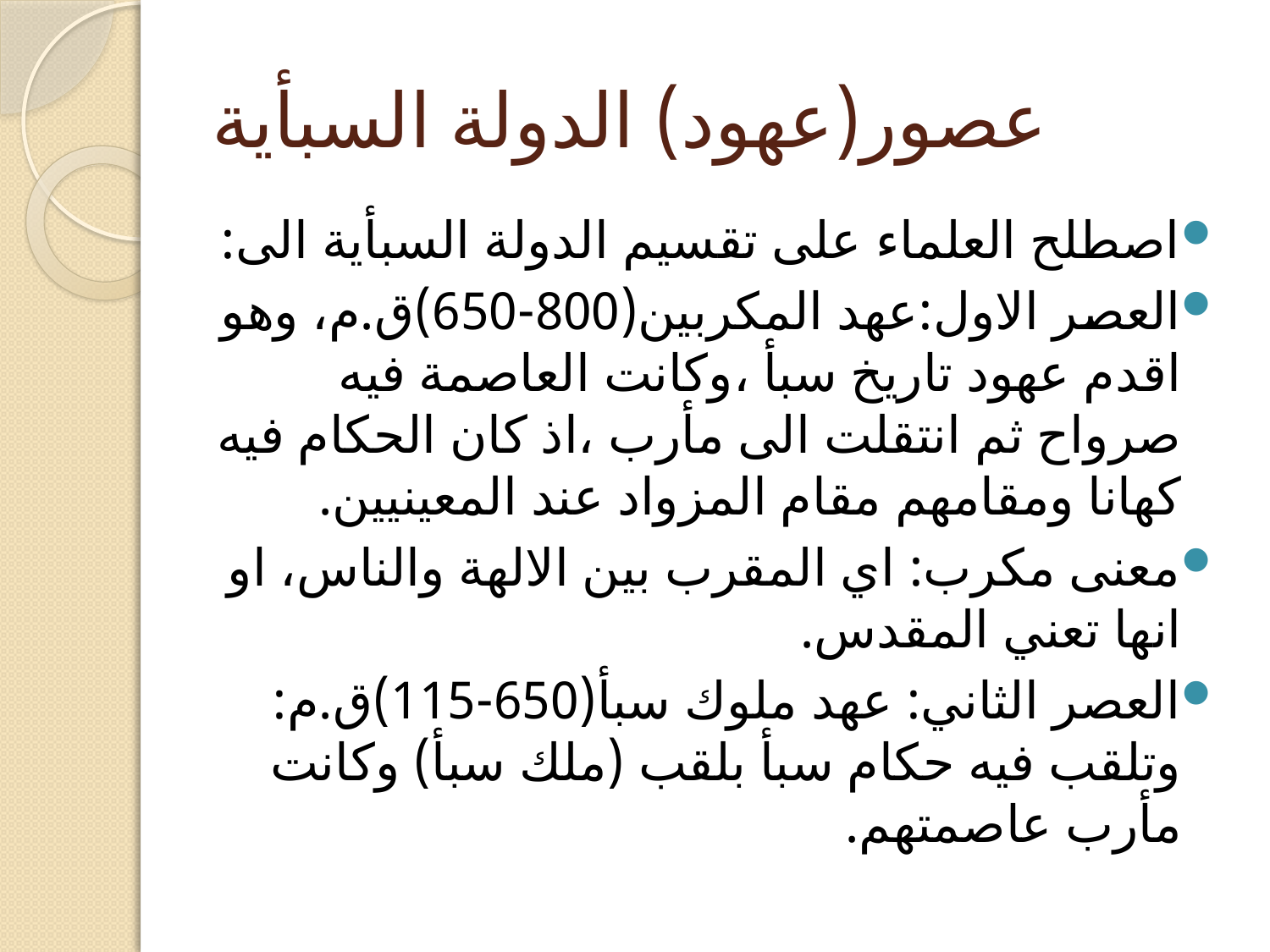

# عصور(عهود) الدولة السبأية
اصطلح العلماء على تقسيم الدولة السبأية الى:
العصر الاول:عهد المكربين(800-650)ق.م، وهو اقدم عهود تاريخ سبأ ،وكانت العاصمة فيه صرواح ثم انتقلت الى مأرب ،اذ كان الحكام فيه كهانا ومقامهم مقام المزواد عند المعينيين.
معنى مكرب: اي المقرب بين الالهة والناس، او انها تعني المقدس.
العصر الثاني: عهد ملوك سبأ(650-115)ق.م: وتلقب فيه حكام سبأ بلقب (ملك سبأ) وكانت مأرب عاصمتهم.